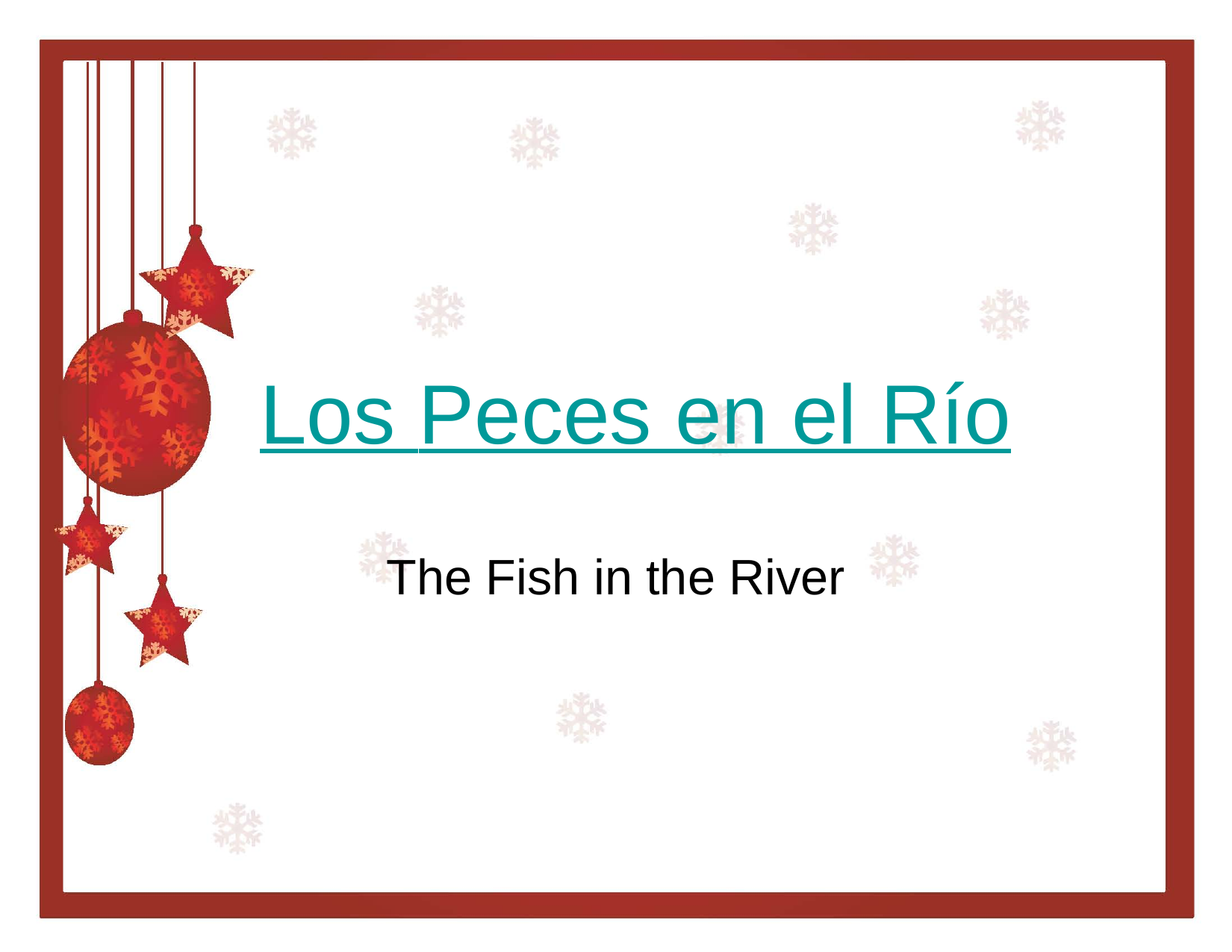

# Los Peces en el Río
The Fish in the River